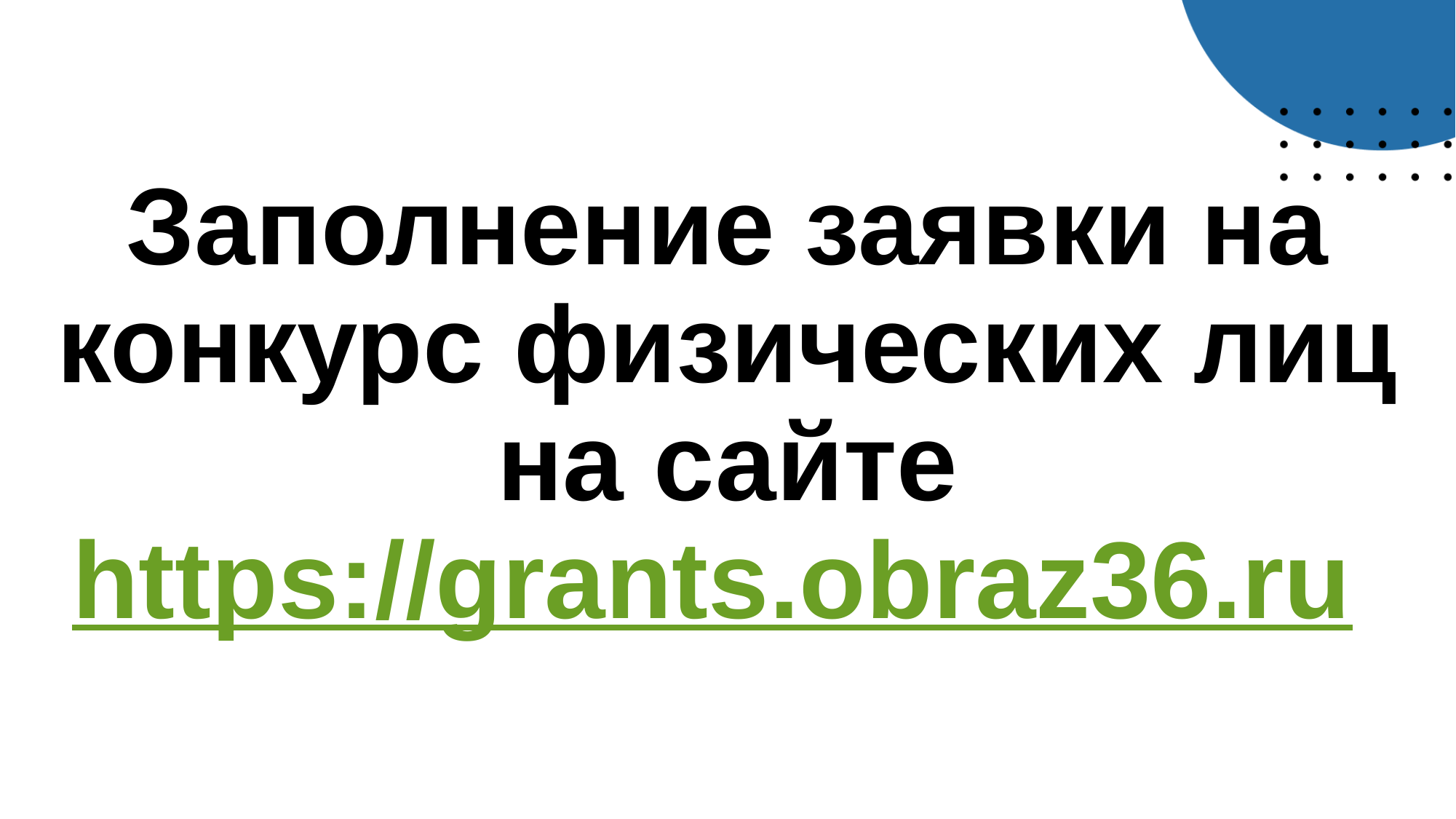

# Заполнение заявки на конкурс физических лиц на сайте https://grants.obraz36.ru